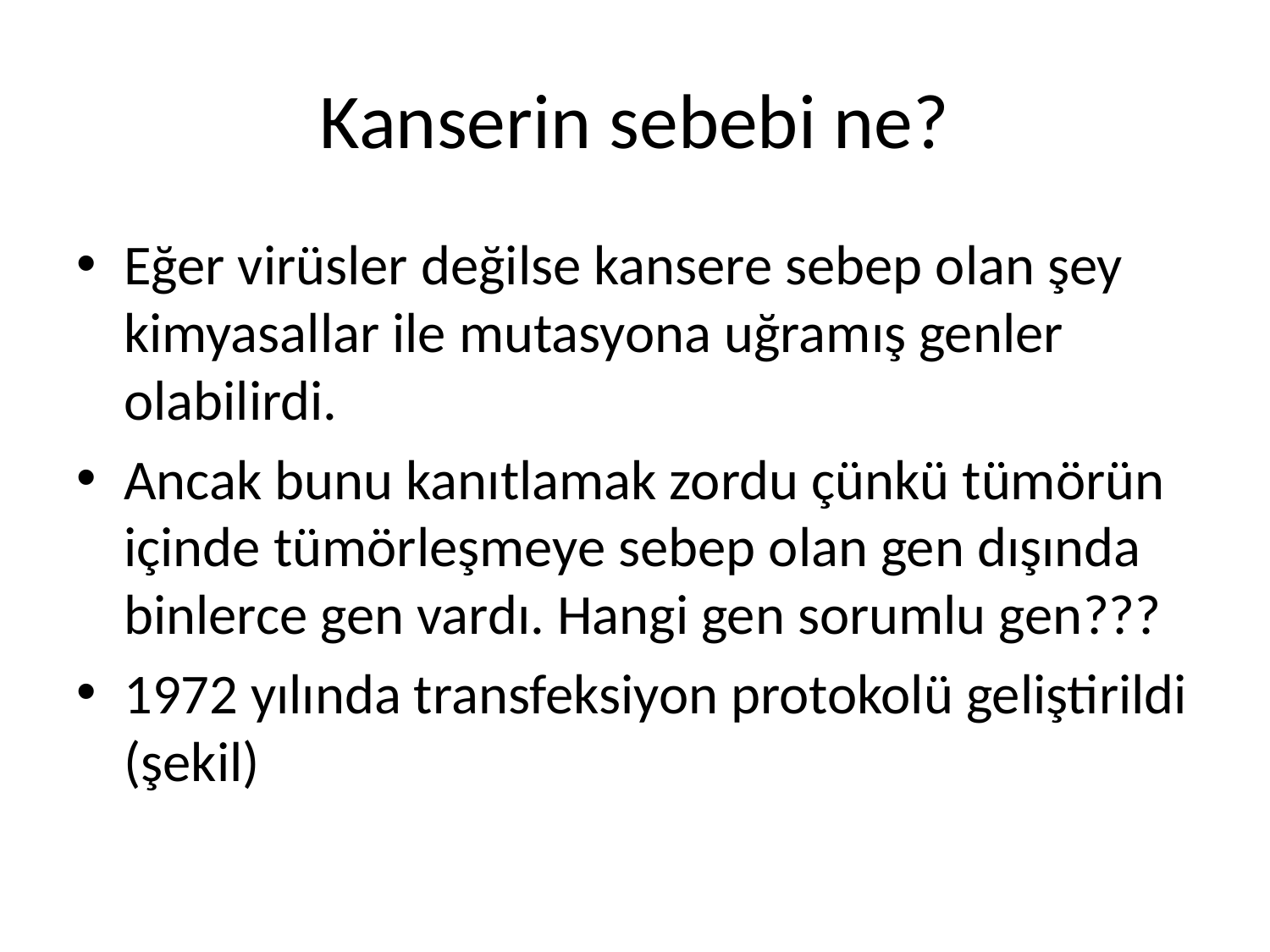

# Kanserin sebebi ne?
Eğer virüsler değilse kansere sebep olan şey kimyasallar ile mutasyona uğramış genler olabilirdi.
Ancak bunu kanıtlamak zordu çünkü tümörün içinde tümörleşmeye sebep olan gen dışında binlerce gen vardı. Hangi gen sorumlu gen???
1972 yılında transfeksiyon protokolü geliştirildi (şekil)